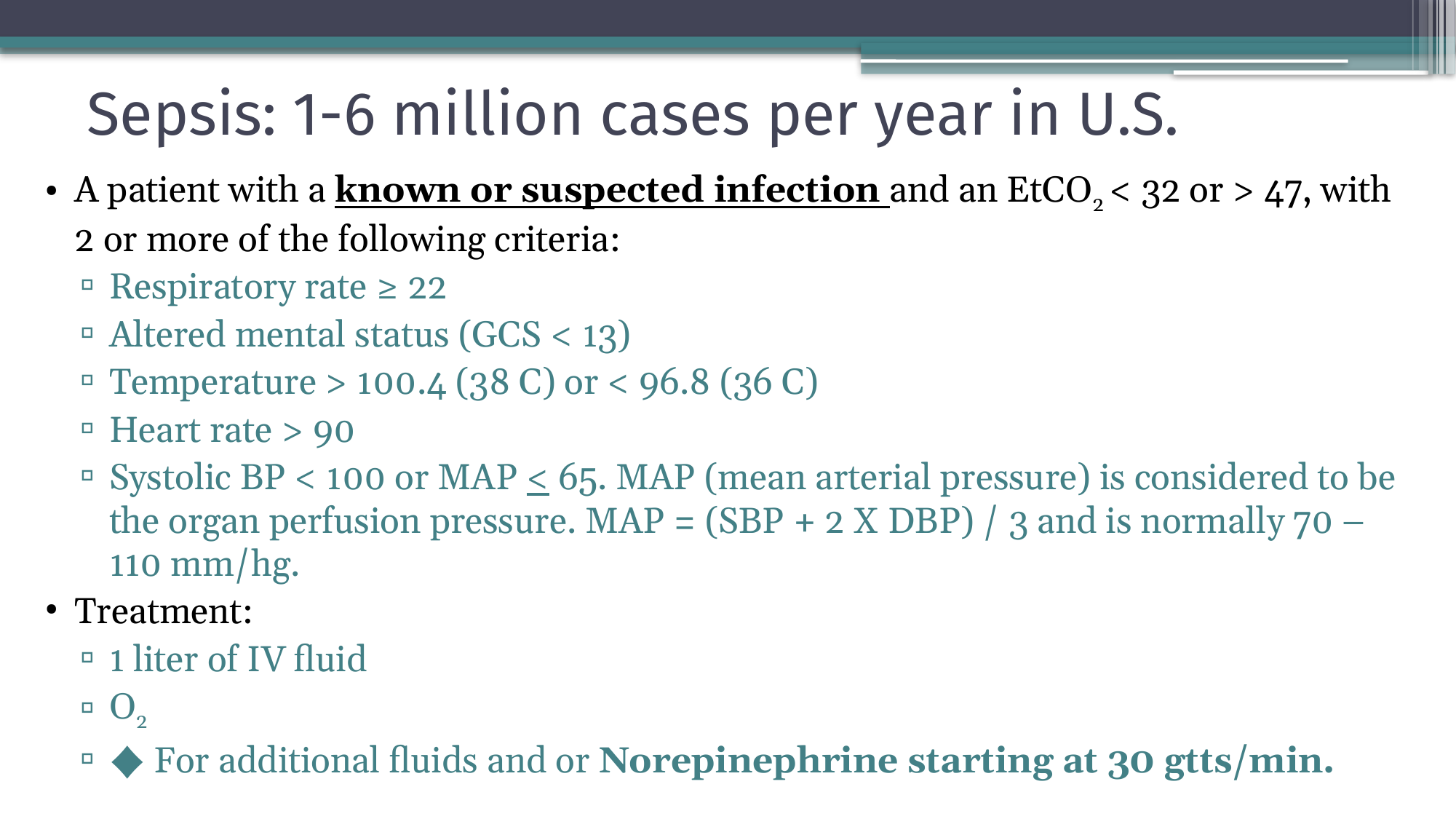

# Sepsis: 1-6 million cases per year in U.S.
A patient with a known or suspected infection and an EtCO2 < 32 or > 47, with 2 or more of the following criteria:
Respiratory rate ≥ 22
Altered mental status (GCS < 13)
Temperature > 100.4 (38 C) or < 96.8 (36 C)
Heart rate > 90
Systolic BP < 100 or MAP < 65. MAP (mean arterial pressure) is considered to be the organ perfusion pressure. MAP = (SBP + 2 X DBP) / 3 and is normally 70 – 110 mm/hg.
Treatment:
1 liter of IV fluid
O2
♦ For additional fluids and or Norepinephrine starting at 30 gtts/min.